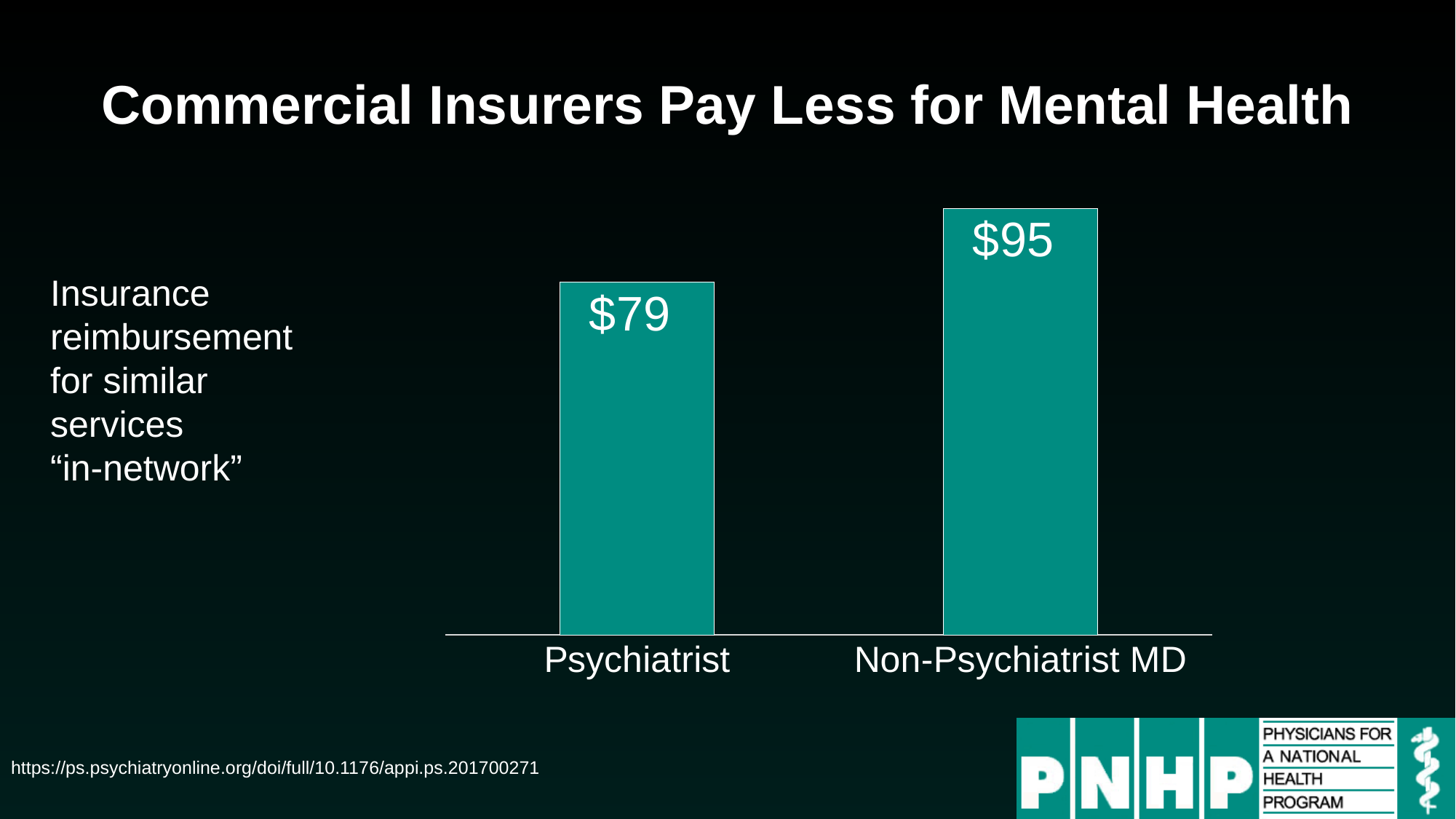

# Commercial Insurers Pay Less for Mental Health

### Chart

| Category | Low Severity |
|---|---|
| Psychiatrist | 78.5 |
| Non-Psychiatrist MD | 95.0 |
Insurance reimbursement for similar services
“in-network”
https://ps.psychiatryonline.org/doi/full/10.1176/appi.ps.201700271